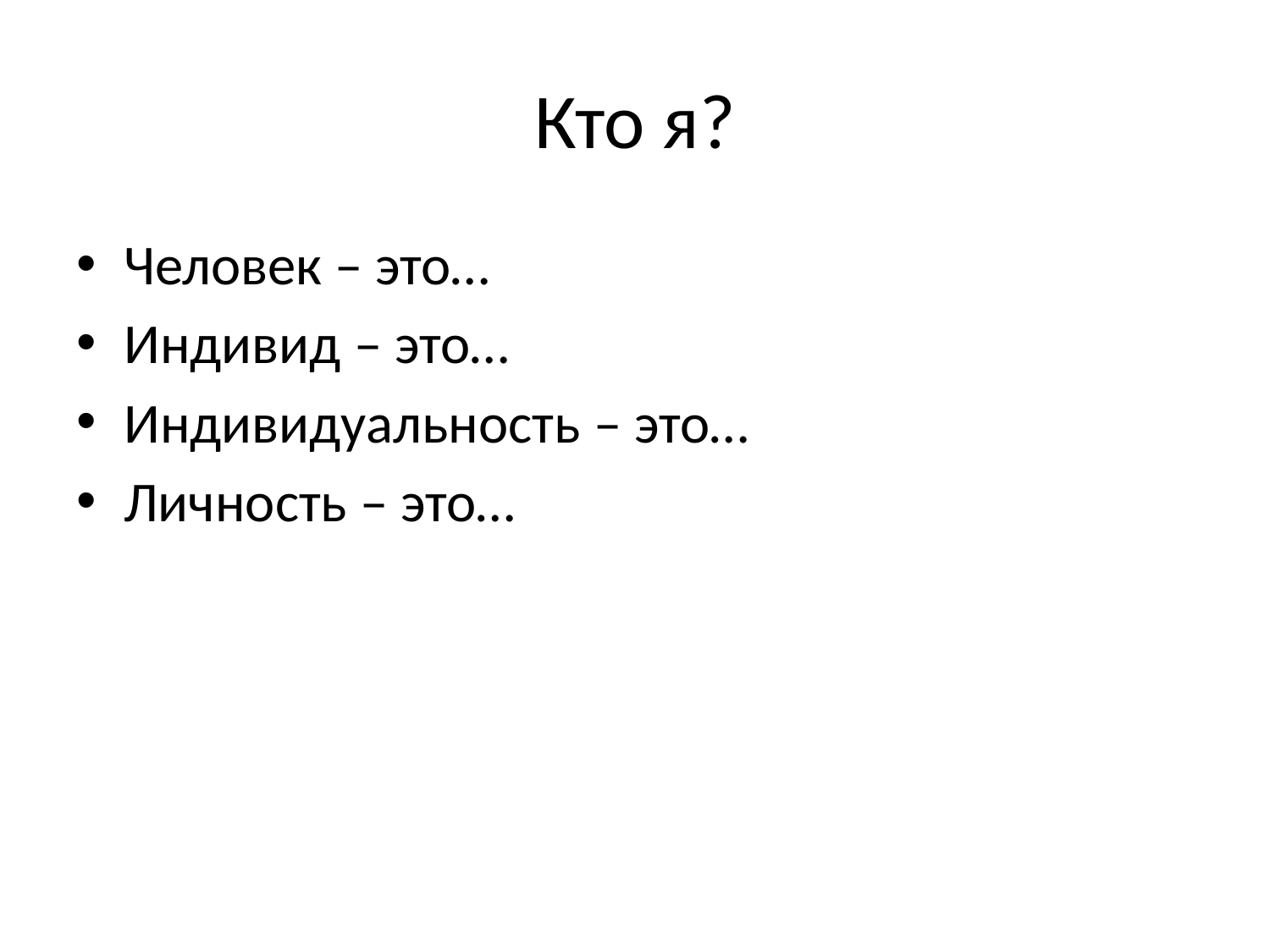

# Кто я?
Человек – это…
Индивид – это…
Индивидуальность – это…
Личность – это…